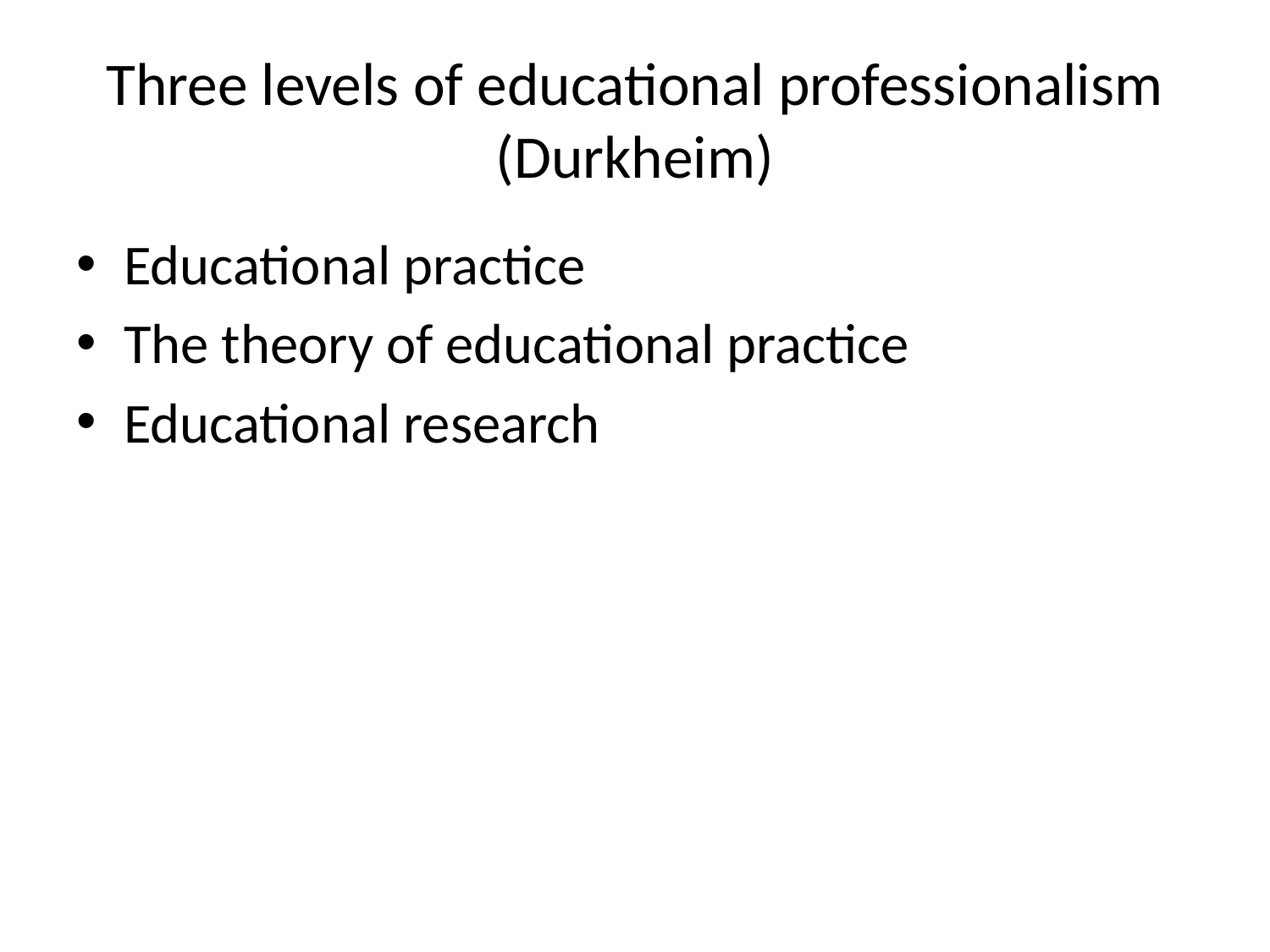

# Three levels of educational professionalism (Durkheim)
Educational practice
The theory of educational practice
Educational research